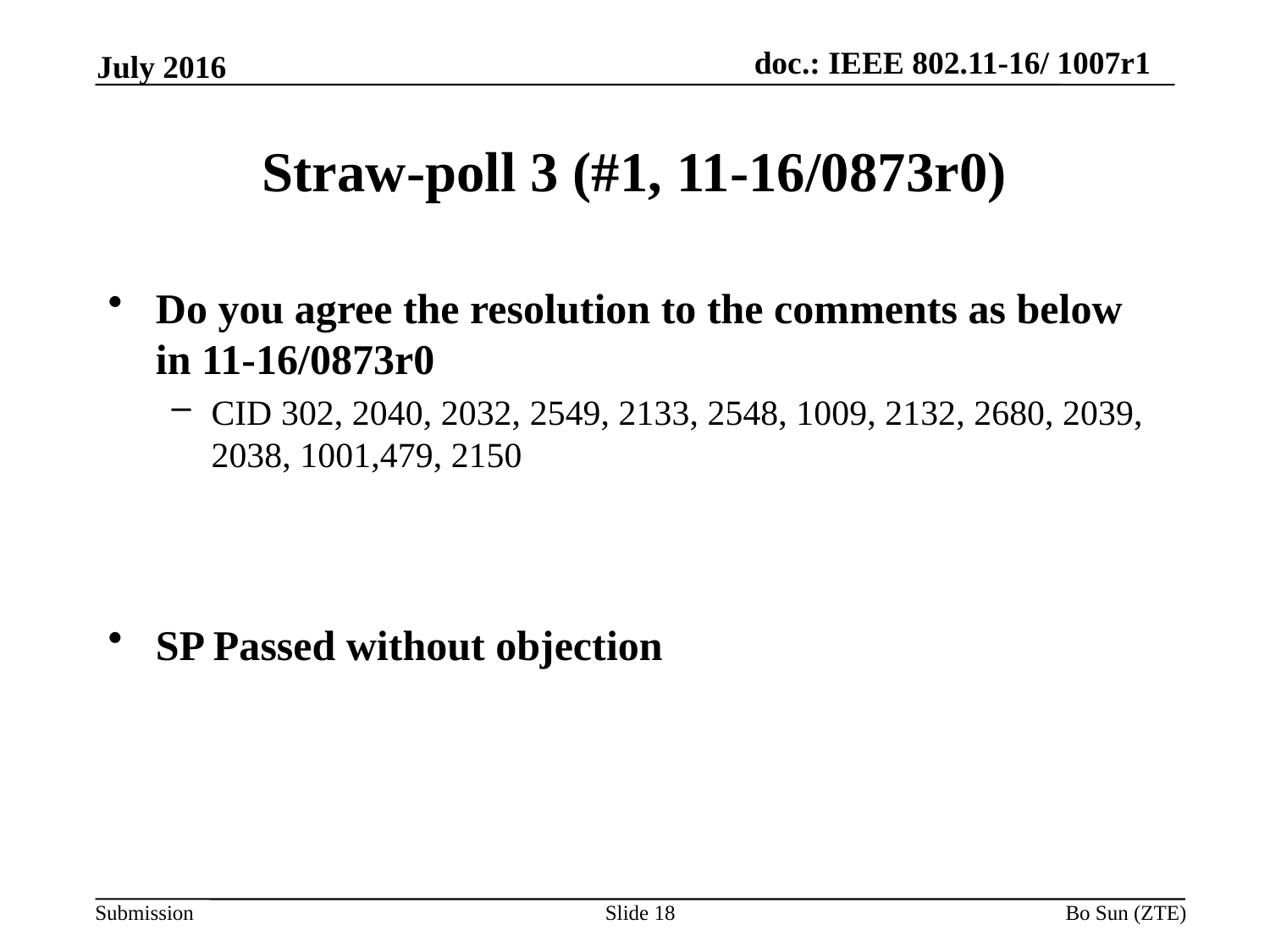

July 2016
# Straw-poll 3 (#1, 11-16/0873r0)
Do you agree the resolution to the comments as below in 11-16/0873r0
CID 302, 2040, 2032, 2549, 2133, 2548, 1009, 2132, 2680, 2039, 2038, 1001,479, 2150

SP Passed without objection
Slide 18
Bo Sun (ZTE)